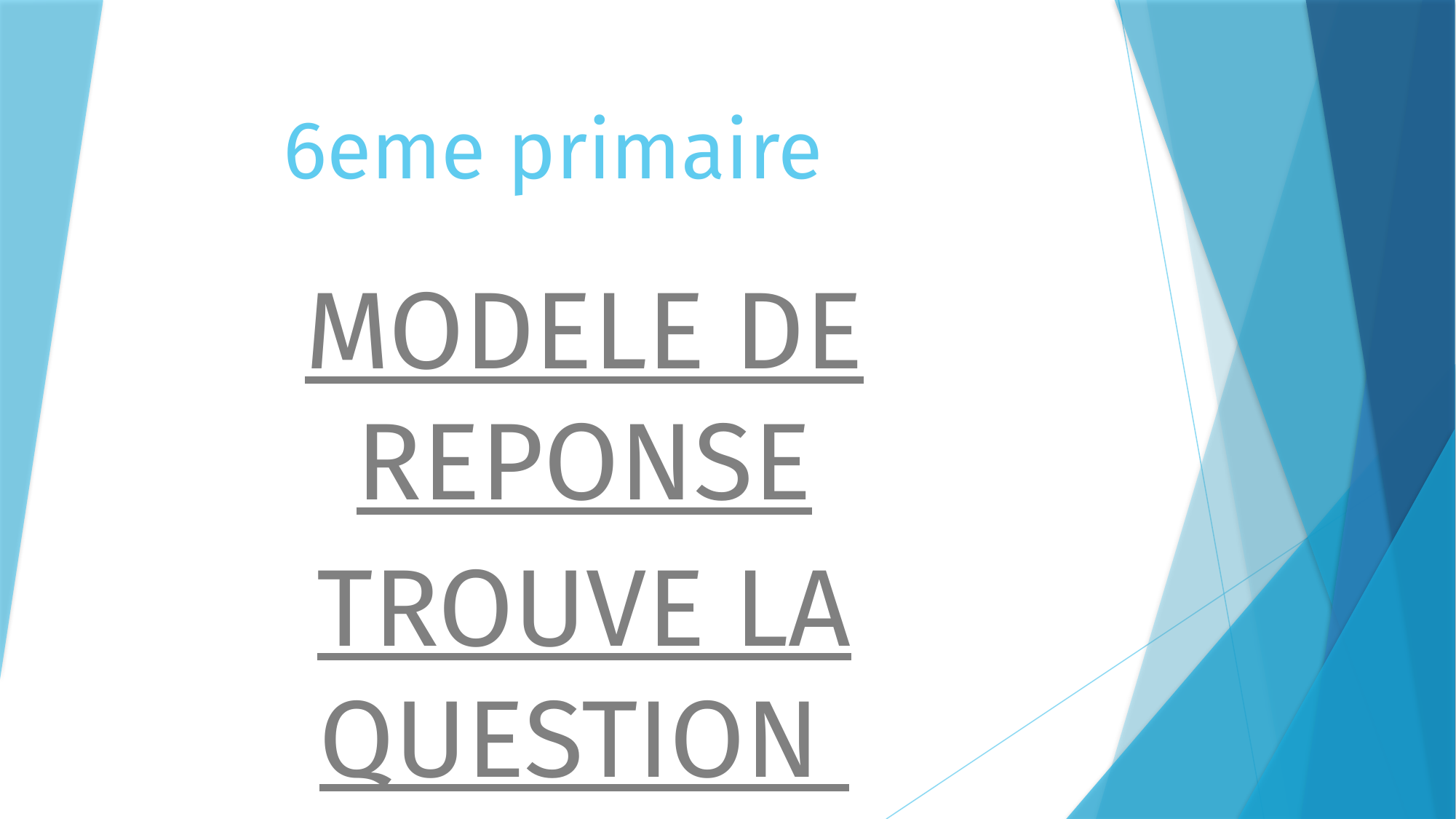

# 6eme primaire
MODELE DE REPONSE
TROUVE LA QUESTION